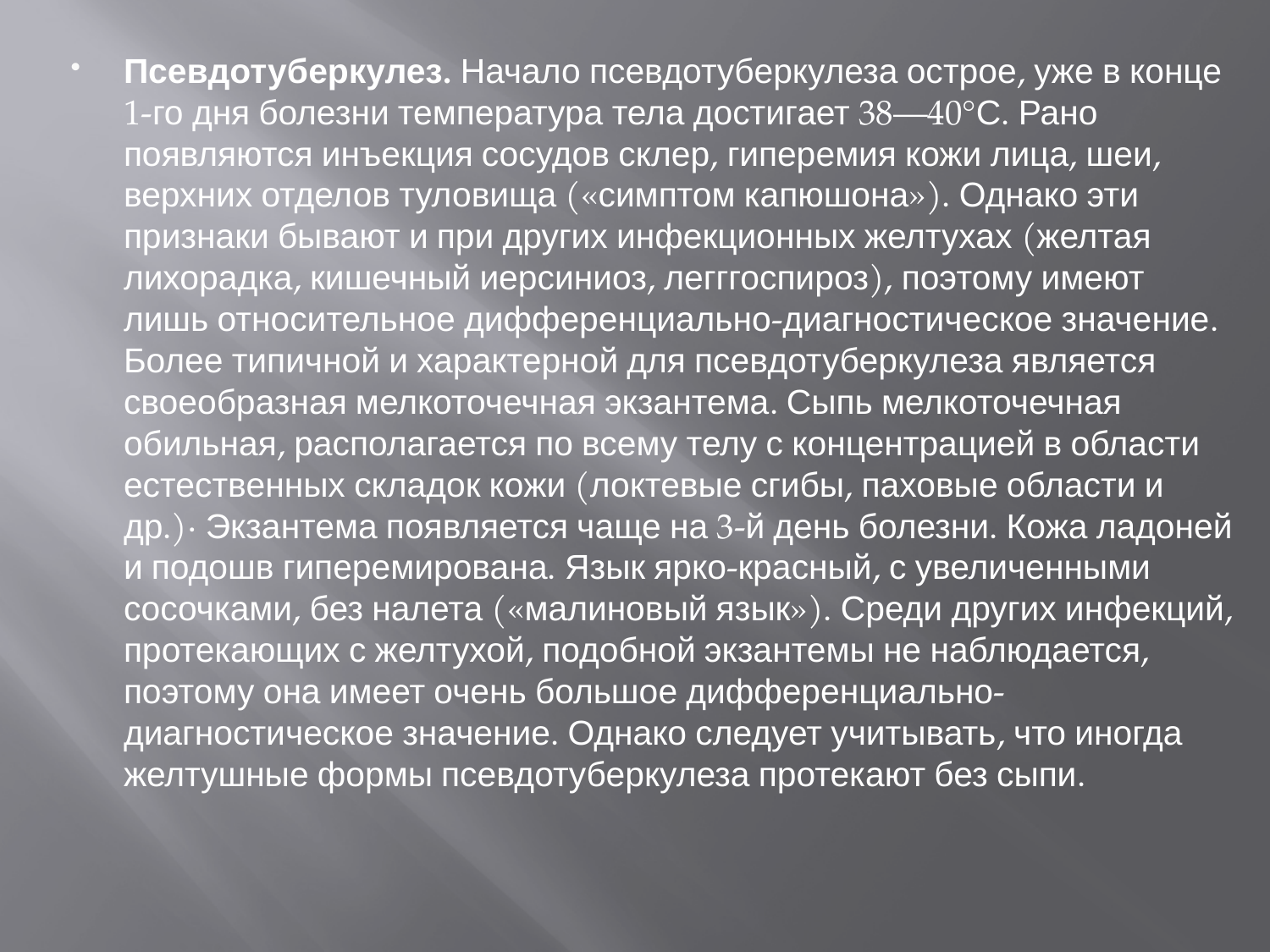

Псевдотуберкулез. Начало псевдотуберкулеза острое, уже в конце 1-го дня болезни температура тела достигает 38—40°С. Рано появляются инъекция сосудов склер, гиперемия кожи лица, шеи, верхних отделов туловища («симптом капюшона»). Однако эти признаки бывают и при других инфекционных желтухах (желтая лихорадка, кишечный иерсиниоз, легггоспироз), поэтому имеют лишь относительное дифференциально-диагностическое значение. Более типичной и характерной для псевдотуберкулеза является своеобразная мелкоточечная экзантема. Сыпь мелкоточечная обильная, располагается по всему телу с концентрацией в области естественных складок кожи (локтевые сгибы, паховые области и др.)· Экзантема появляется чаще на 3-й день болезни. Кожа ладоней и подошв гиперемирована. Язык ярко-красный, с увеличенными сосочками, без налета («малиновый язык»). Среди других инфекций, протекающих с желтухой, подобной экзантемы не наблюдается, поэтому она имеет очень большое дифференциально-диагностическое значение. Однако следует учитывать, что иногда желтушные формы псевдотуберкулеза протекают без сыпи.